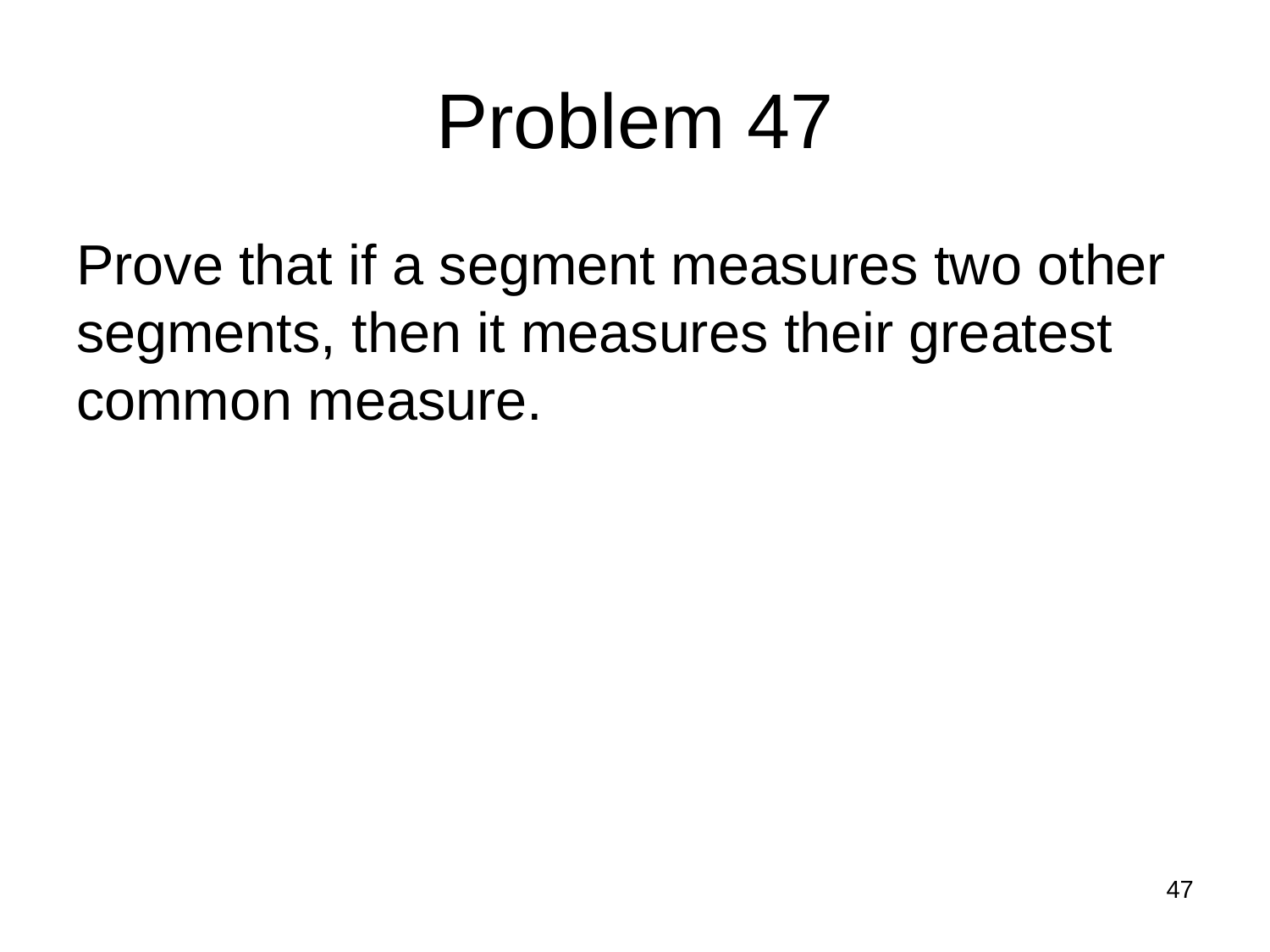

# Problem 47
Prove that if a segment measures two other segments, then it measures their greatest common measure.

47